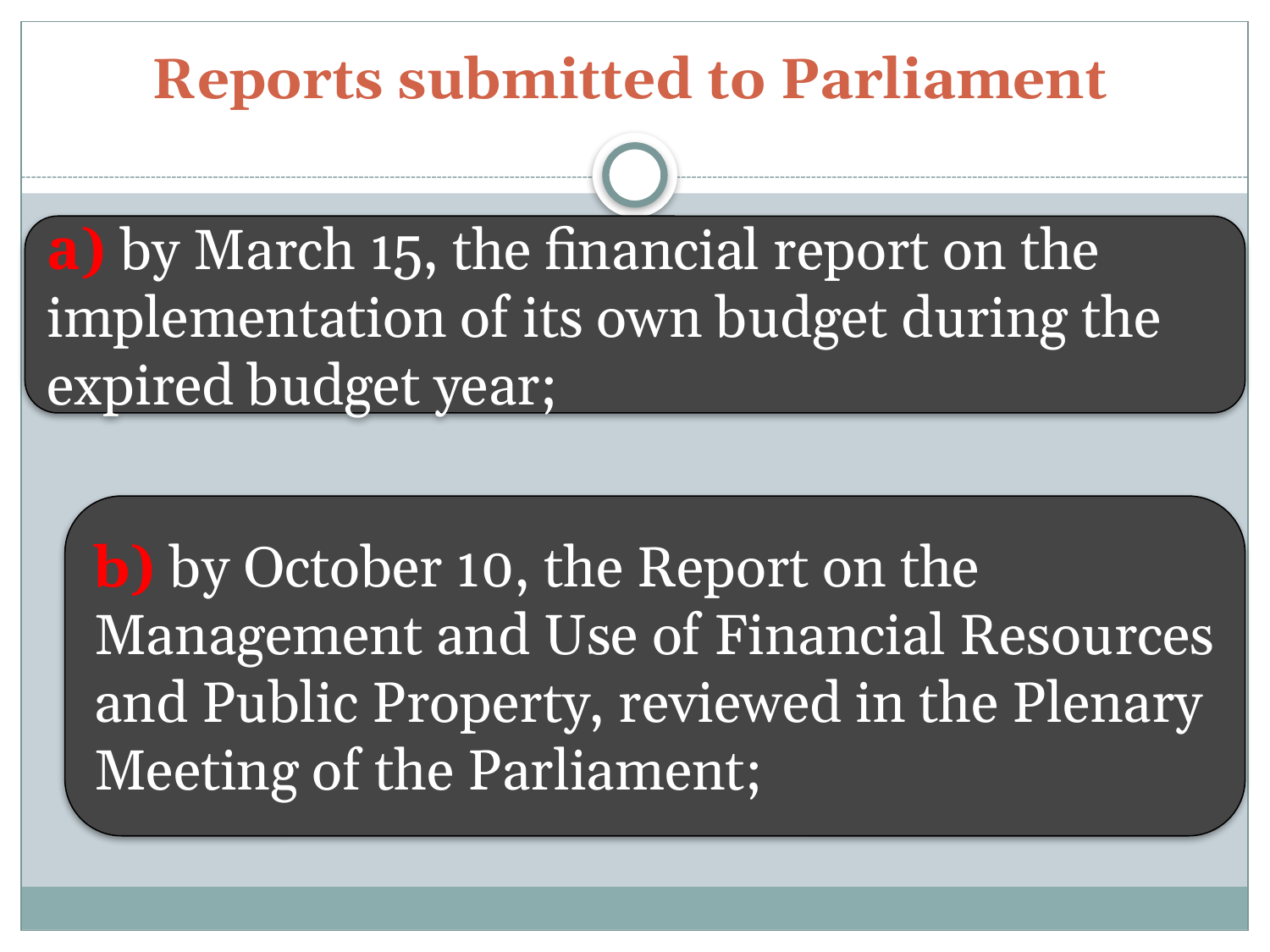

# Reports submitted to Parliament

а) by March 15, the financial report on the implementation of its own budget during the expired budget year;
b) by October 10, the Report on the Management and Use of Financial Resources and Public Property, reviewed in the Plenary Meeting of the Parliament;